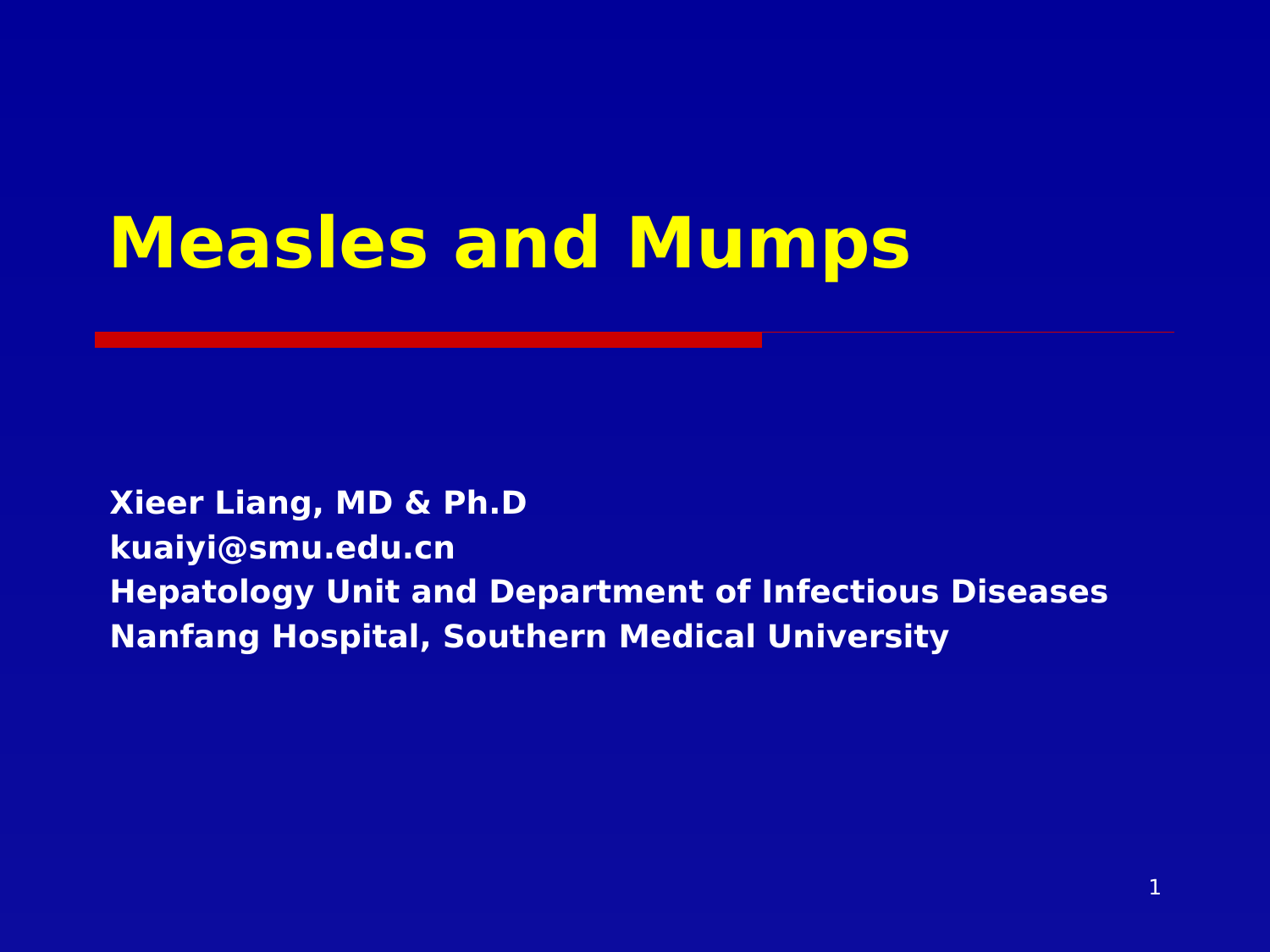

# Measles and Mumps
Xieer Liang, MD & Ph.D
kuaiyi@smu.edu.cn
Hepatology Unit and Department of Infectious Diseases
Nanfang Hospital, Southern Medical University
1